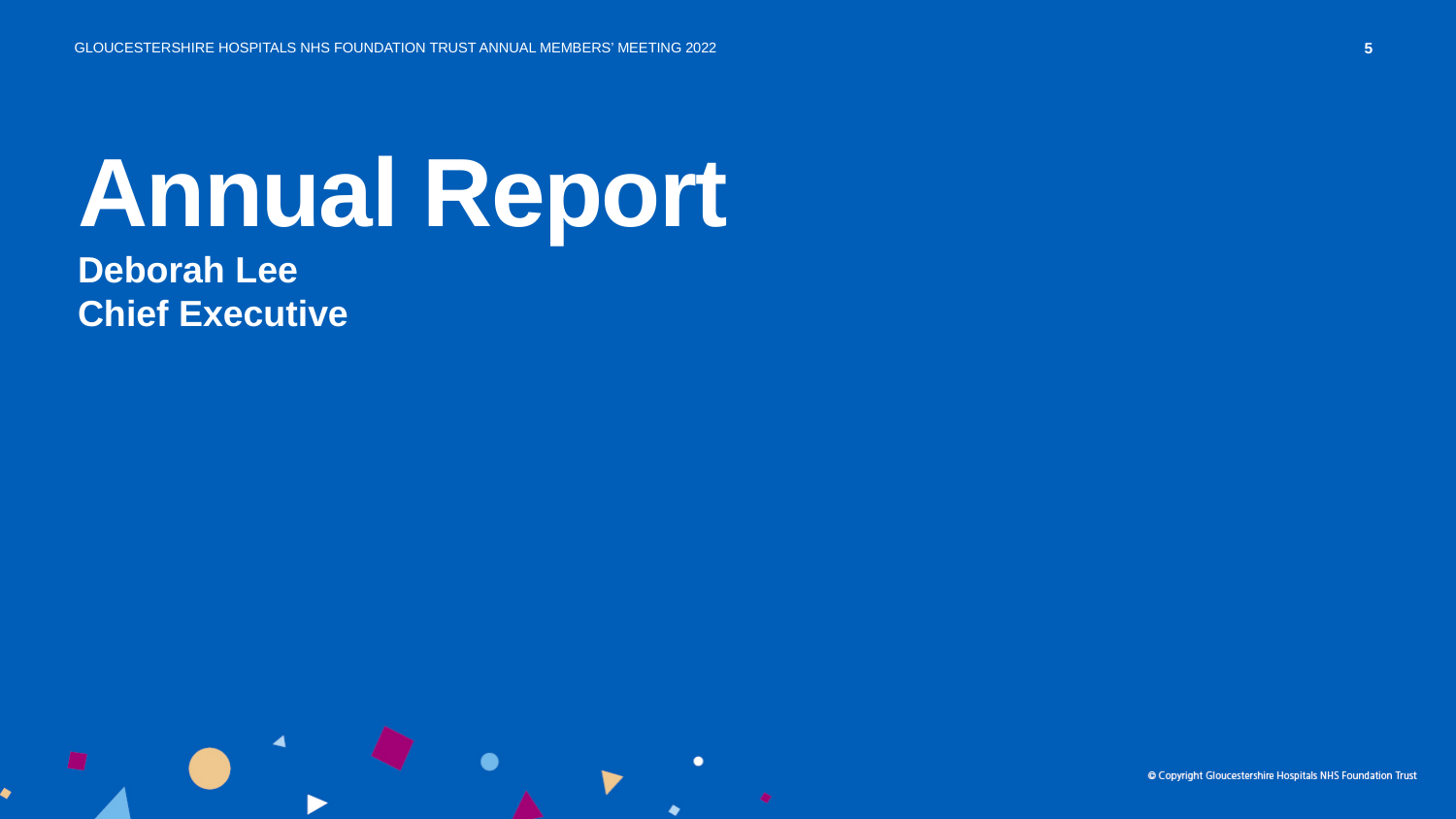

# Annual Report Deborah Lee Chief Executive